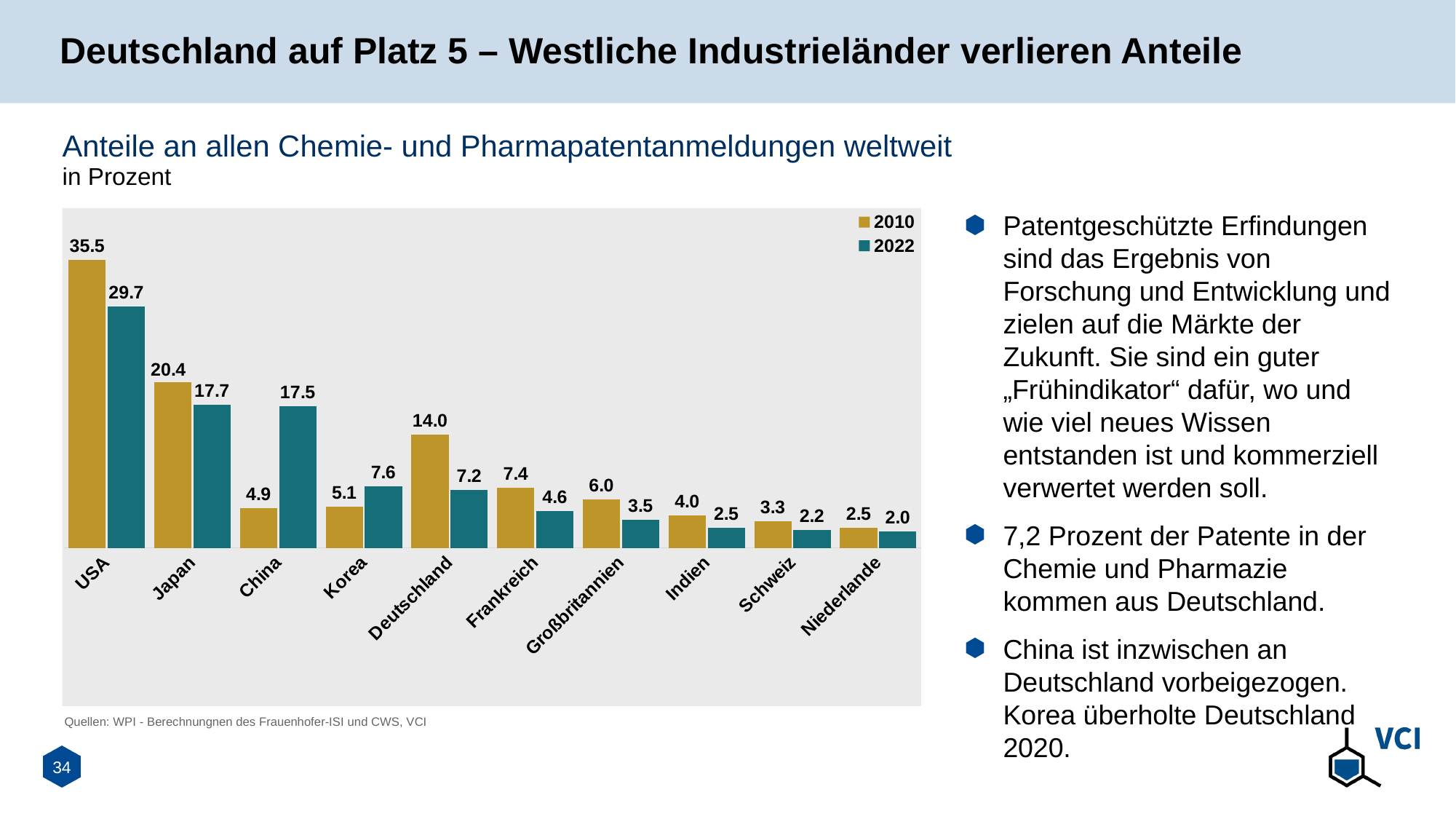

# Deutschland auf Platz 5 – Westliche Industrieländer verlieren Anteile
Anteile an allen Chemie- und Pharmapatentanmeldungen weltweit
in Prozent
Patentgeschützte Erfindungen sind das Ergebnis von Forschung und Entwicklung und zielen auf die Märkte der Zukunft. Sie sind ein guter „Frühindikator“ dafür, wo und wie viel neues Wissen entstanden ist und kommerziell verwertet werden soll.
7,2 Prozent der Patente in der Chemie und Pharmazie kommen aus Deutschland.
China ist inzwischen an Deutschland vorbeigezogen. Korea überholte Deutschland 2020.

### Chart

| Category | 2010 | 2022 |
|---|---|---|
| USA | 35.45332303378823 | 29.718471703533467 |
| Japan | 20.37879438102595 | 17.652973283539215 |
| China | 4.9380596801419046 | 17.471033227999616 |
| Korea | 5.098274826195177 | 7.572057837786077 |
| Deutschland | 13.973049523646038 | 7.157904816623575 |
| Frankreich | 7.375618687952393 | 4.570046921382744 |
| Großbritannien | 5.982319114239121 | 3.4999521210380156 |
| Indien | 4.016822590335593 | 2.4729483864789805 |
| Schweiz | 3.3244642806053846 | 2.209614095566408 |
| Niederlande | 2.4804737790747575 | 2.0276740400268123 |
Quellen: WPI - Berechnungnen des Frauenhofer-ISI und CWS, VCI

34